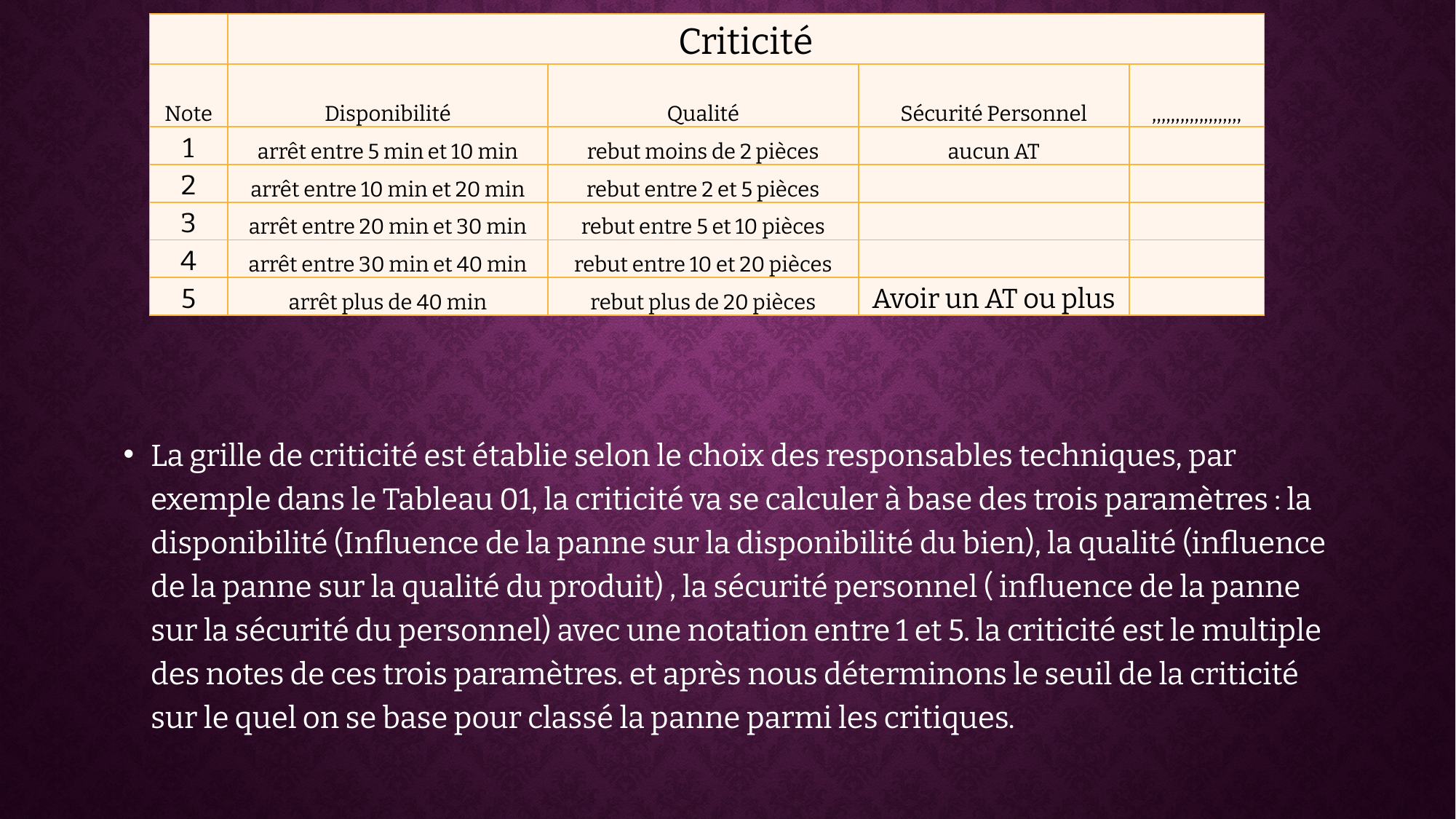

|  | Criticité |  |  |  |
| --- | --- | --- | --- | --- |
| Note | Disponibilité | Qualité | Sécurité Personnel | ,,,,,,,,,,,,,,,,,,, |
| 1 | arrêt entre 5 min et 10 min | rebut moins de 2 pièces | aucun AT |  |
| 2 | arrêt entre 10 min et 20 min | rebut entre 2 et 5 pièces |  |  |
| 3 | arrêt entre 20 min et 30 min | rebut entre 5 et 10 pièces |  |  |
| 4 | arrêt entre 30 min et 40 min | rebut entre 10 et 20 pièces |  |  |
| 5 | arrêt plus de 40 min | rebut plus de 20 pièces | Avoir un AT ou plus |  |
La grille de criticité est établie selon le choix des responsables techniques, par exemple dans le Tableau 01, la criticité va se calculer à base des trois paramètres : la disponibilité (Influence de la panne sur la disponibilité du bien), la qualité (influence de la panne sur la qualité du produit) , la sécurité personnel ( influence de la panne sur la sécurité du personnel) avec une notation entre 1 et 5. la criticité est le multiple des notes de ces trois paramètres. et après nous déterminons le seuil de la criticité sur le quel on se base pour classé la panne parmi les critiques.